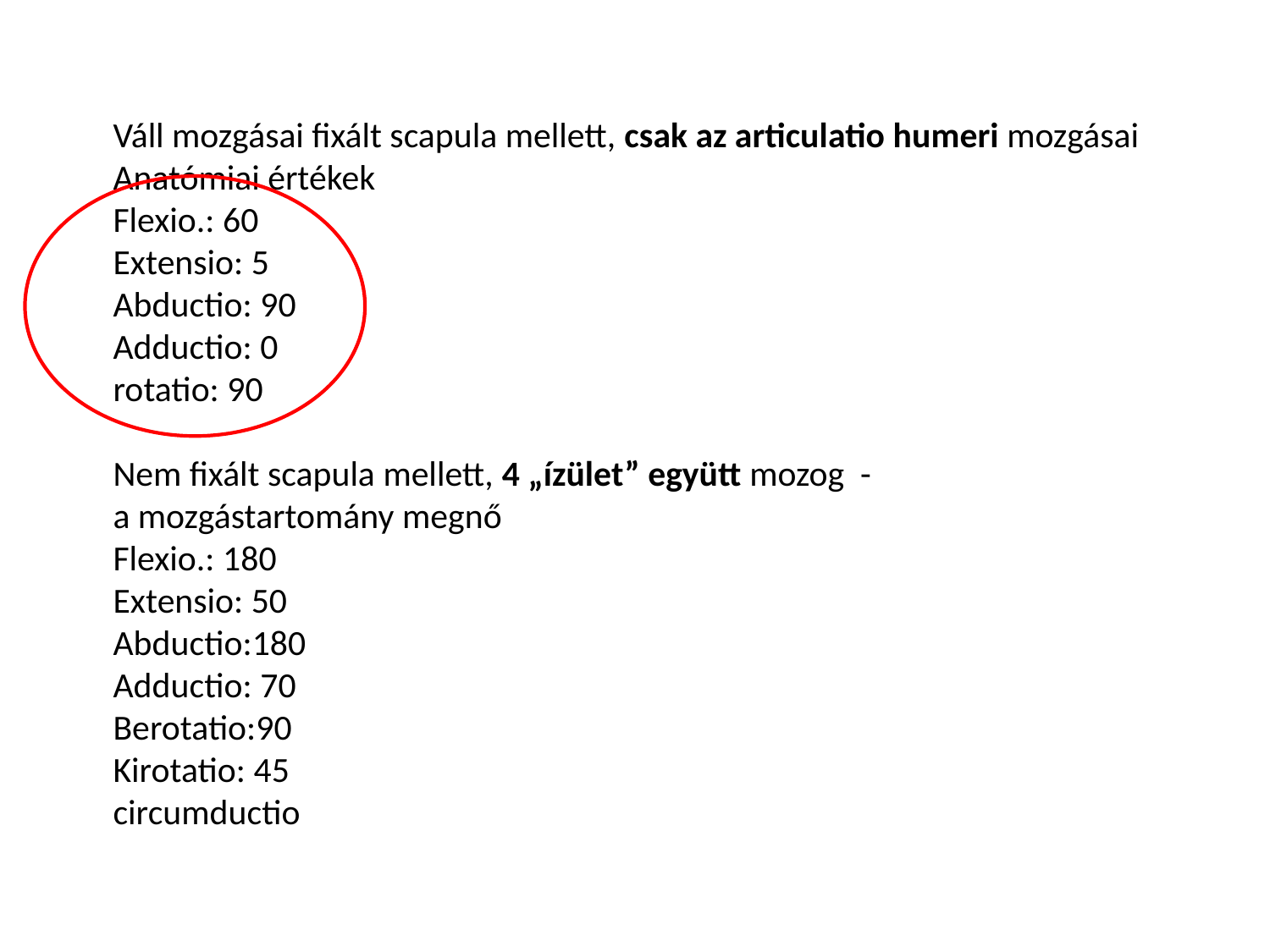

Váll mozgásai fixált scapula mellett, csak az articulatio humeri mozgásai
Anatómiai értékek
Flexio.: 60
Extensio: 5
Abductio: 90
Adductio: 0
rotatio: 90

Nem fixált scapula mellett, 4 „ízület” együtt mozog  -
a mozgástartomány megnő
Flexio.: 180
Extensio: 50
Abductio:180
Adductio: 70
Berotatio:90
Kirotatio: 45
circumductio